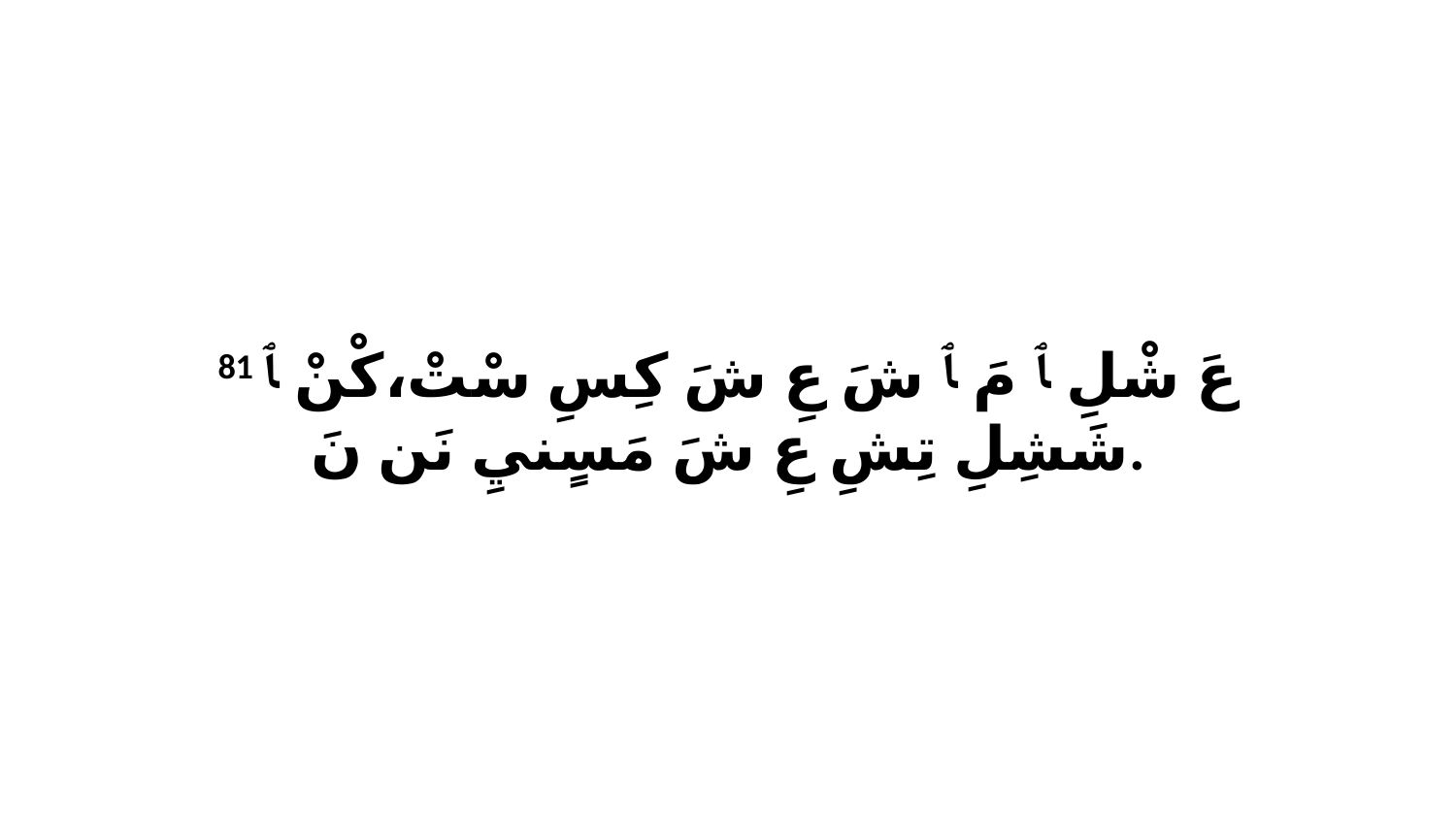

81 عَ شْلِ ﭑ مَ ﭑ شَ عِ شَ كِسِ سْتْ،كْنْ ﭑ شَشِلِ تِشِ عِ شَ مَسٍنيِ نَن نَ.